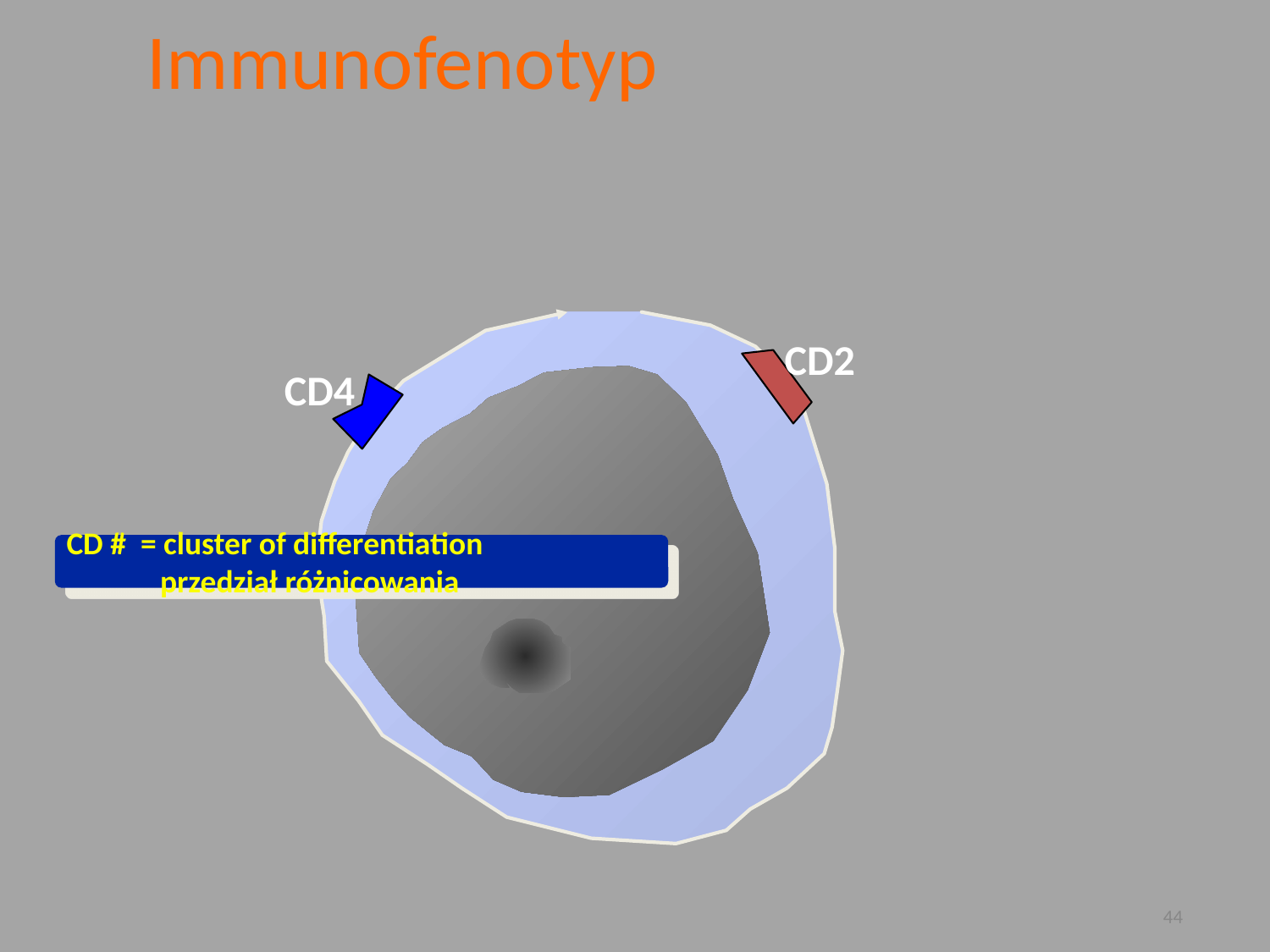

Immunofenotyp

CD2

CD4

CD #  = cluster of differentiation
             przedział różnicowania

44